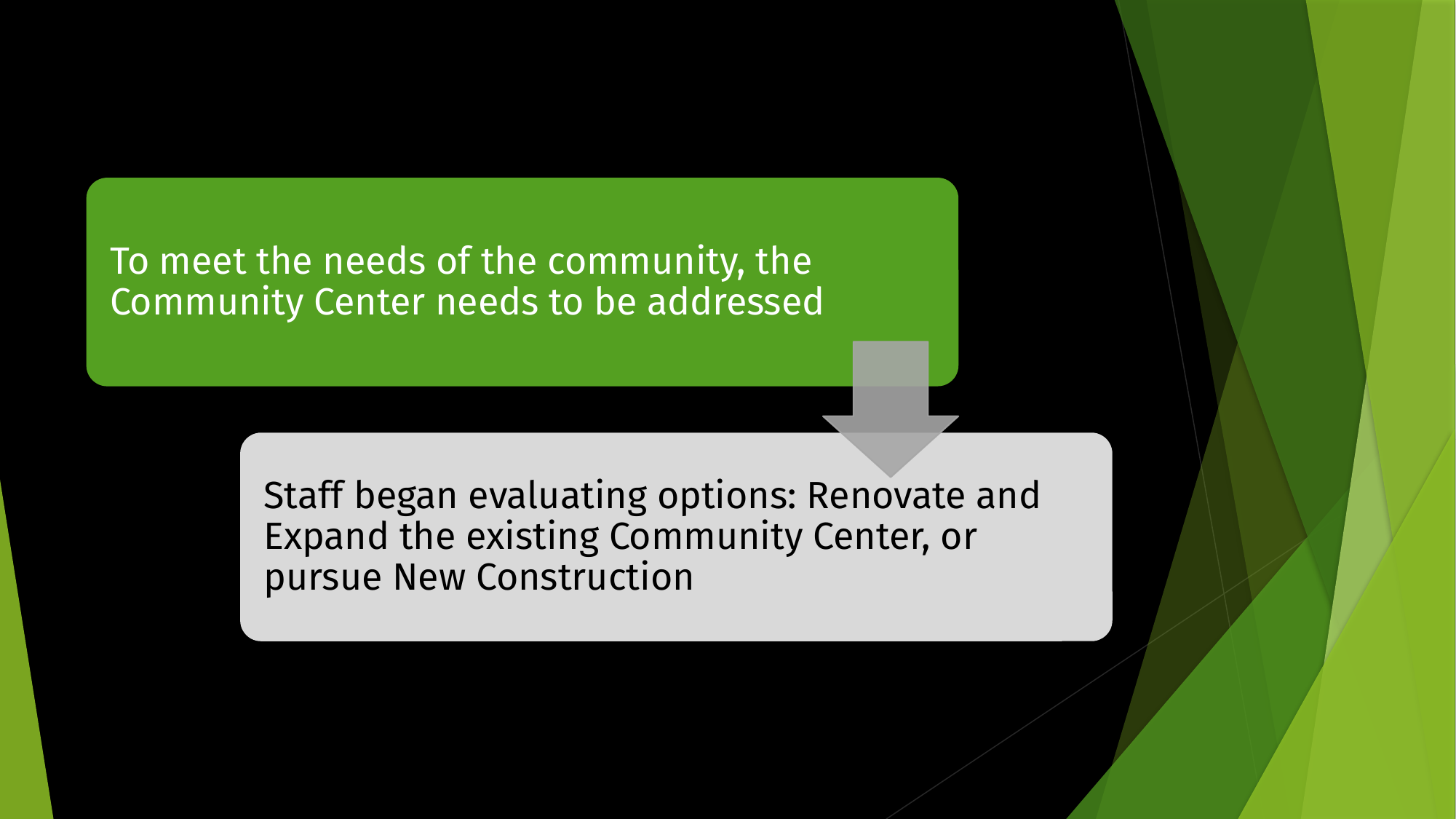

To meet the needs of the community, the Community Center needs to be addressed
Staff began evaluating options: Renovate and Expand the existing Community Center, or pursue New Construction